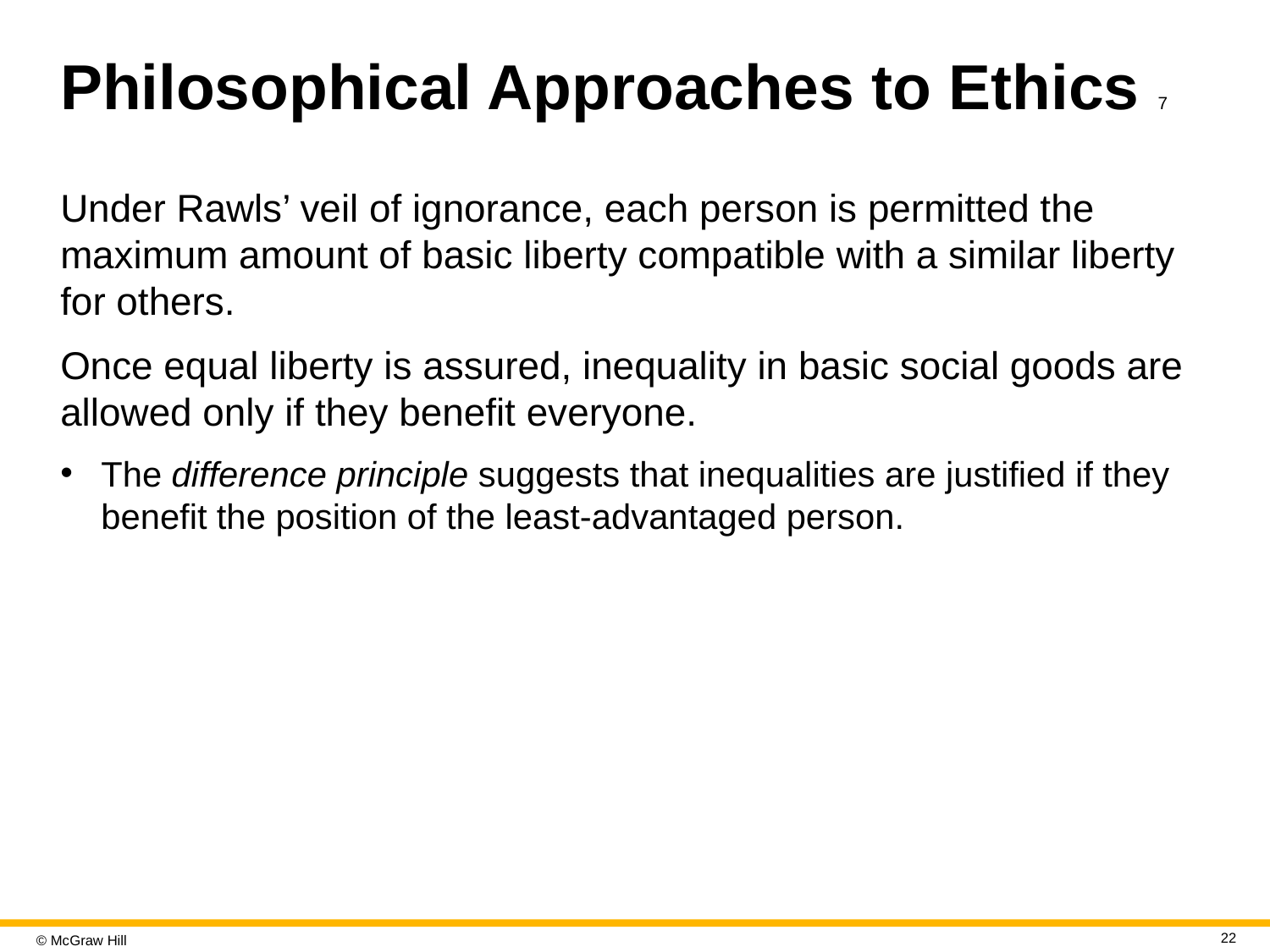

# Philosophical Approaches to Ethics 7
Under Rawls’ veil of ignorance, each person is permitted the maximum amount of basic liberty compatible with a similar liberty for others.
Once equal liberty is assured, inequality in basic social goods are allowed only if they benefit everyone.
The difference principle suggests that inequalities are justified if they benefit the position of the least-advantaged person.